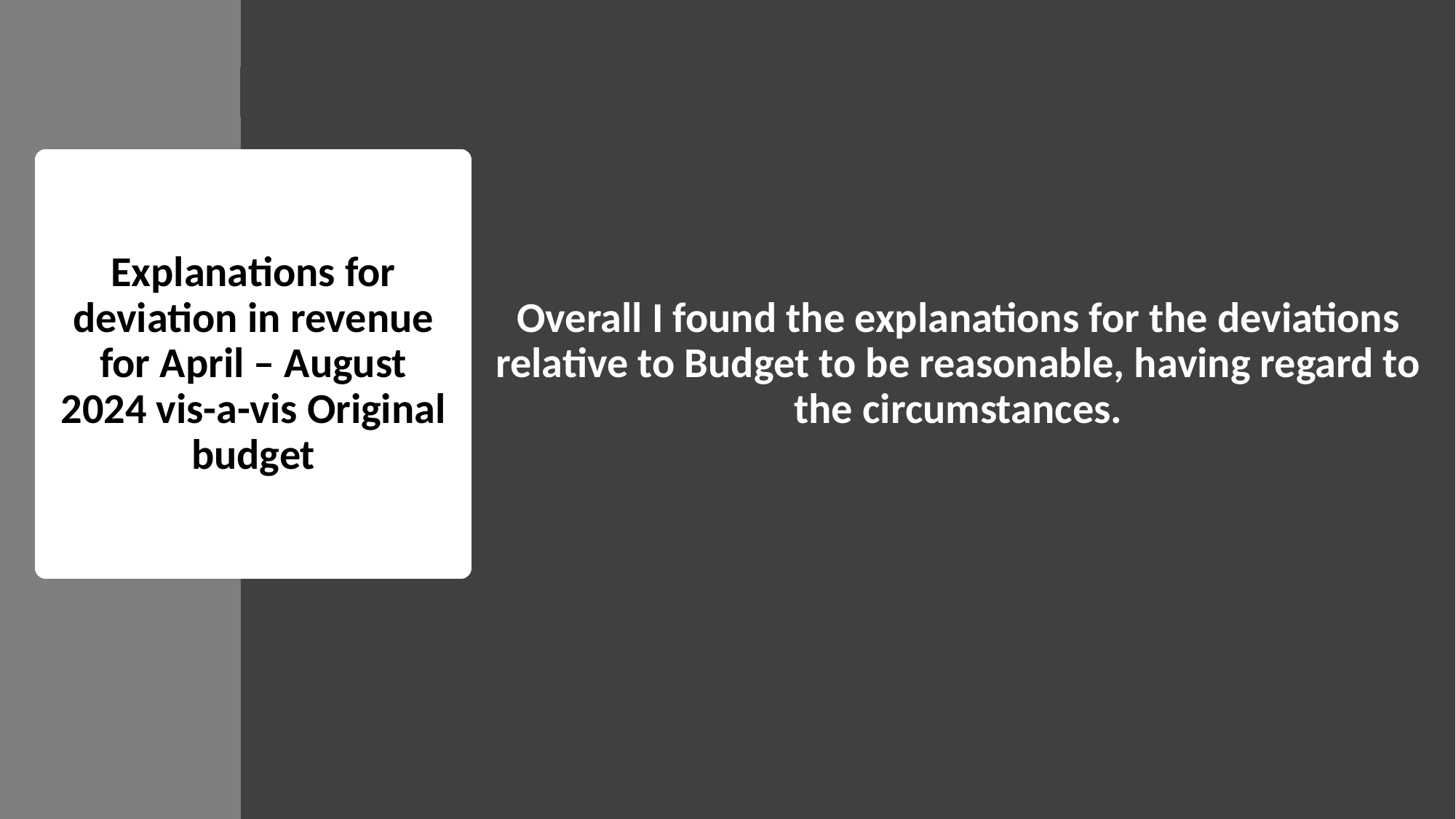

# Explanations for deviation in revenue for April – August 2024 vis-a-vis Original budget
Overall I found the explanations for the deviations relative to Budget to be reasonable, having regard to the circumstances.